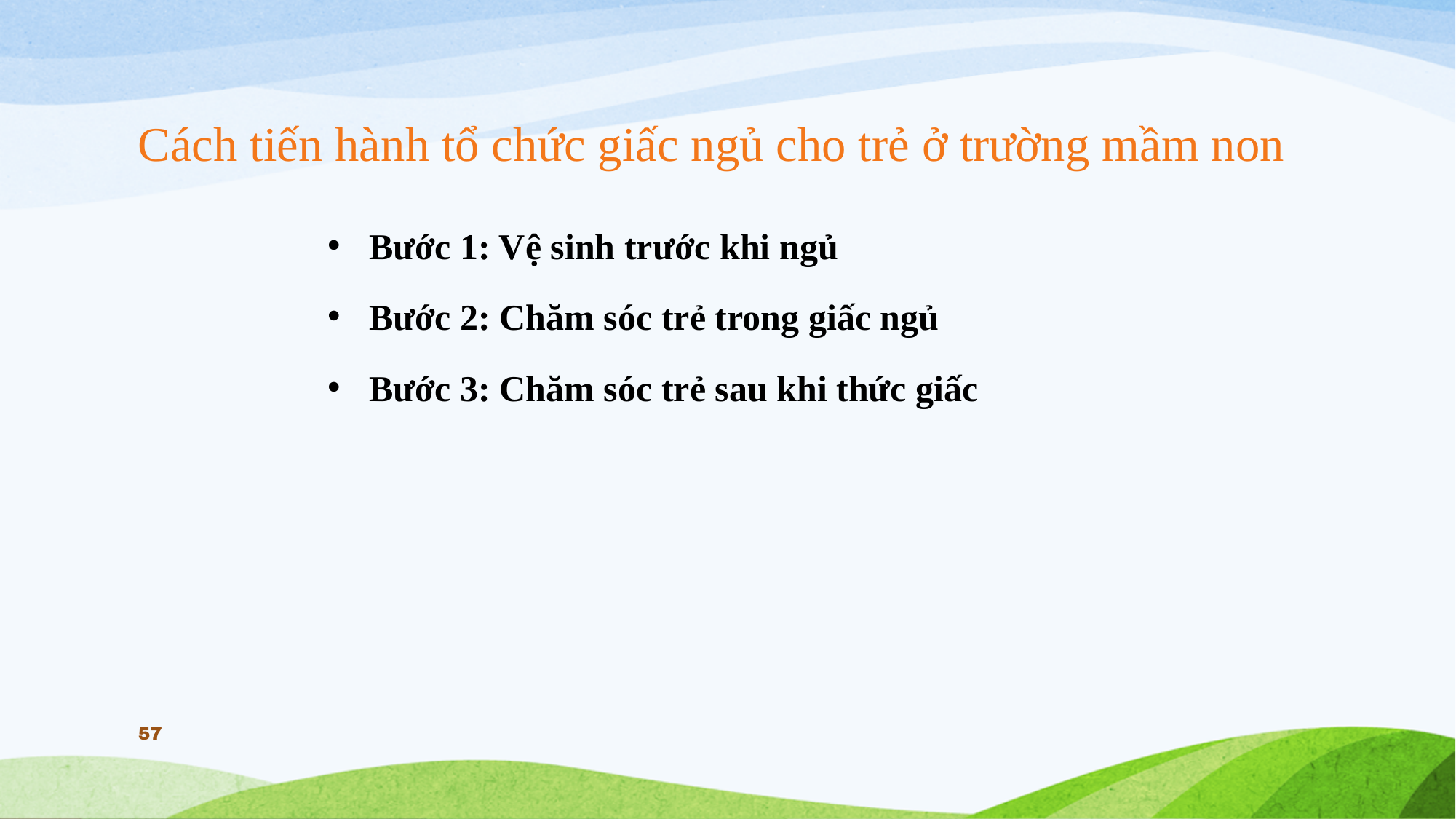

# Cách tiến hành tổ chức giấc ngủ cho trẻ ở trường mầm non
Bước 1: Vệ sinh trước khi ngủ
Bước 2: Chăm sóc trẻ trong giấc ngủ
Bước 3: Chăm sóc trẻ sau khi thức giấc
57